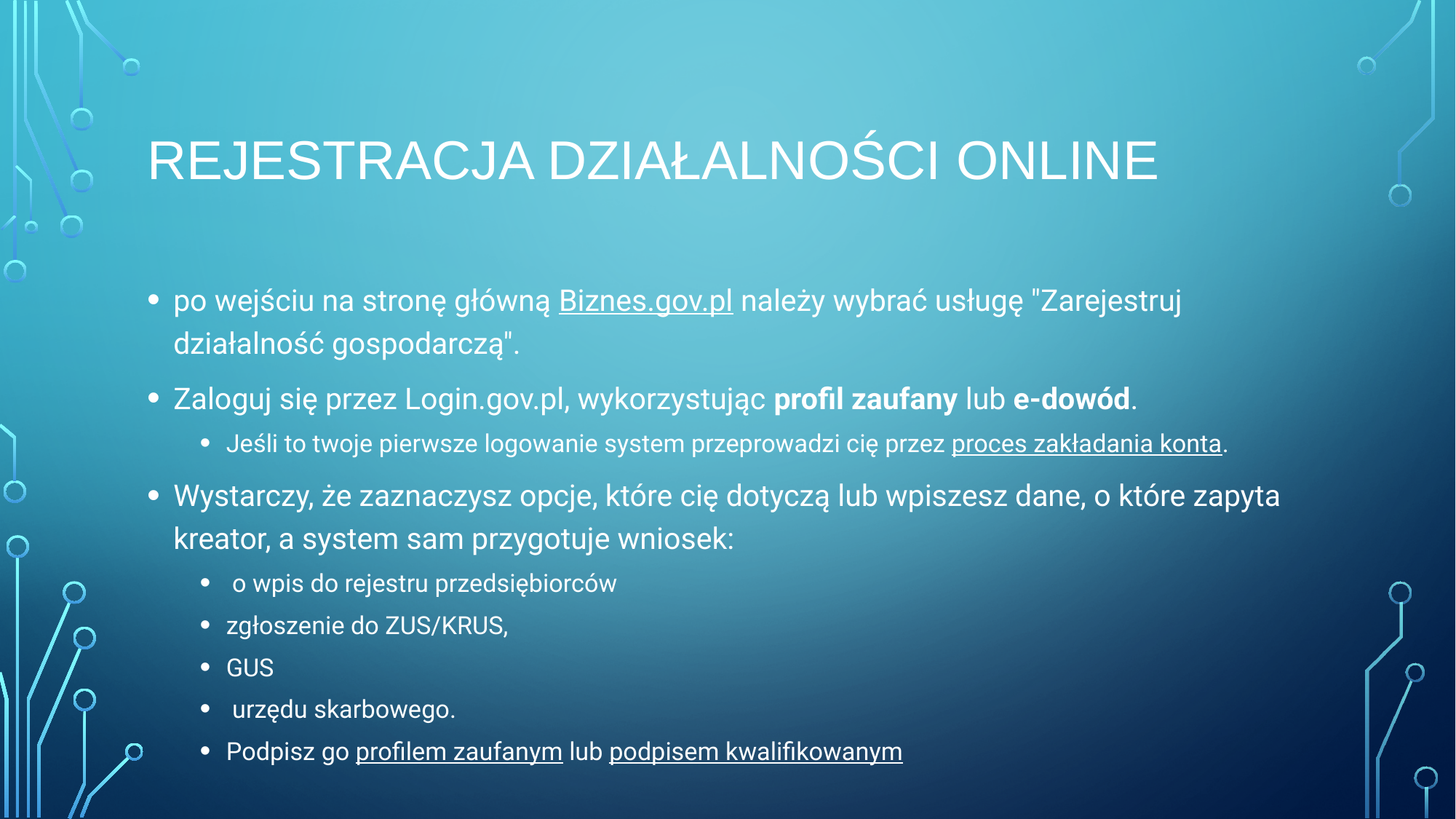

# Rejestracja działalności online
po wejściu na stronę główną Biznes.gov.pl należy wybrać usługę "Zarejestruj działalność gospodarczą".
Zaloguj się przez Login.gov.pl, wykorzystując profil zaufany lub e-dowód.
Jeśli to twoje pierwsze logowanie system przeprowadzi cię przez proces zakładania konta.
Wystarczy, że zaznaczysz opcje, które cię dotyczą lub wpiszesz dane, o które zapyta kreator, a system sam przygotuje wniosek:
 o wpis do rejestru przedsiębiorców
zgłoszenie do ZUS/KRUS,
GUS
 urzędu skarbowego.
Podpisz go profilem zaufanym lub podpisem kwalifikowanym